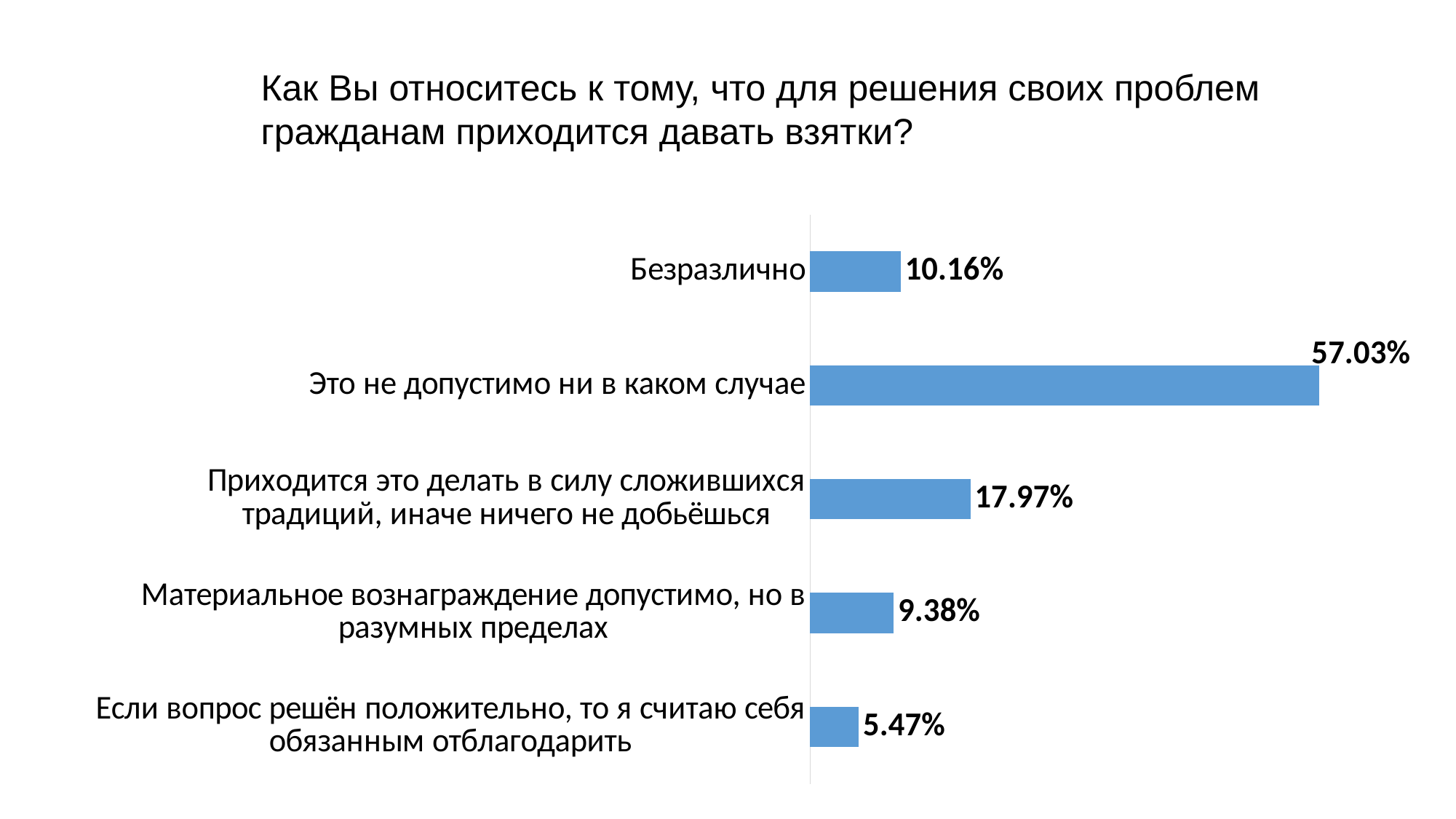

Как Вы относитесь к тому, что для решения своих проблем гражданам приходится давать взятки?

### Chart

| Category | Ряд 1 |
|---|---|
| Если вопрос решён положительно, то я считаю себя обязанным отблагодарить | 0.0547 |
| Материальное вознаграждение допустимо, но в разумных пределах | 0.0938 |
| Приходится это делать в силу сложившихся традиций, иначе ничего не добьёшься | 0.1797 |
| Это не допустимо ни в каком случае | 0.5703 |
| Безразлично | 0.1016 |